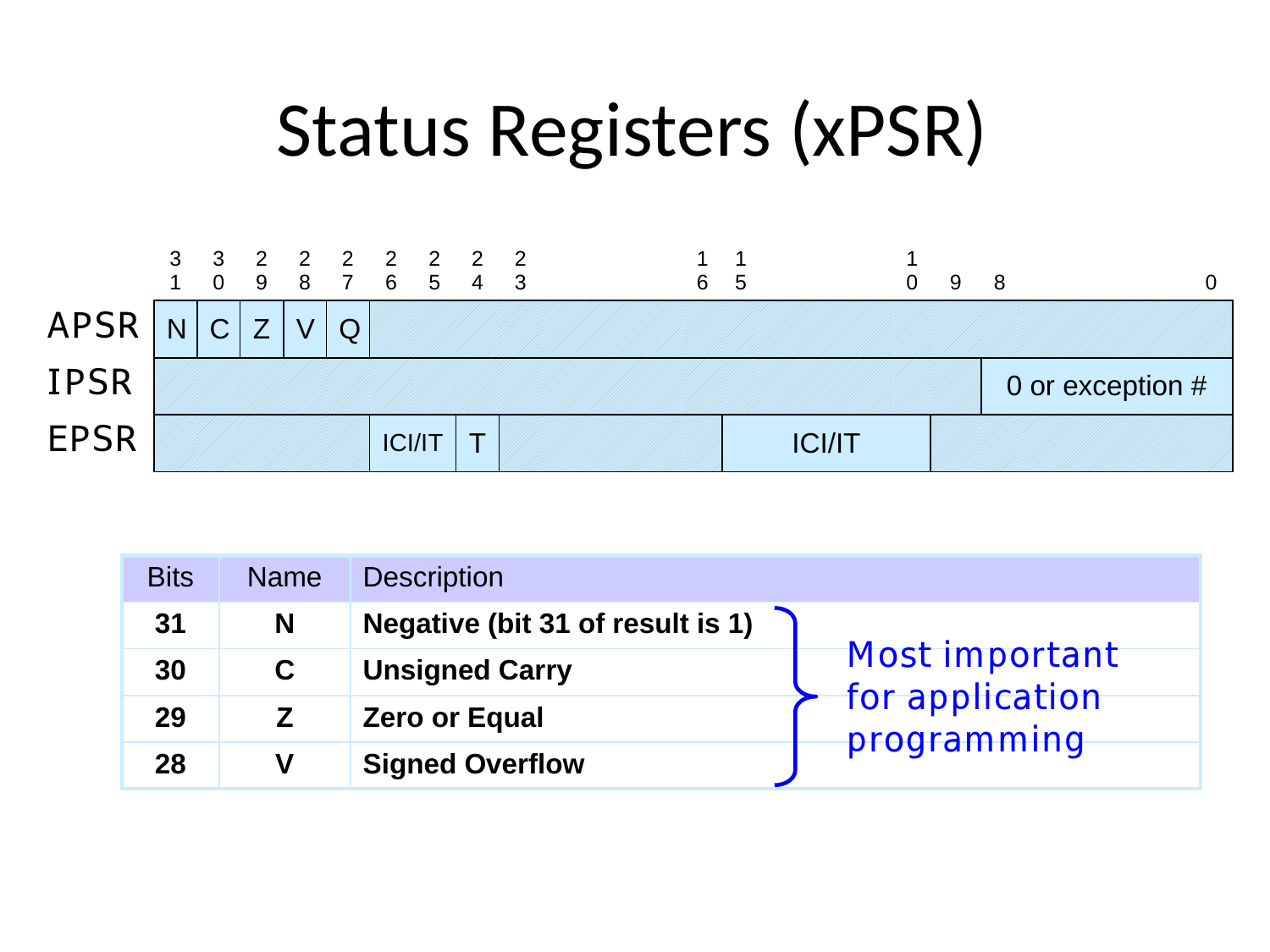

# Status Registers (xPSR)
| 31 | 30 | 29 | 28 | 27 | 26 | 25 | 24 | 23 |  | 16 | 15 |  | 10 | 9 | 8 |  | 0 |
| --- | --- | --- | --- | --- | --- | --- | --- | --- | --- | --- | --- | --- | --- | --- | --- | --- | --- |
| N | C | Z | V | Q |  |  |  |  |  |  |  |  |  |  |  |  |  |
|  |  |  |  |  |  |  |  |  |  |  |  |  |  |  | 0 or exception # |  |  |
|  |  |  |  |  | ICI/IT |  | T |  |  |  | ICI/IT |  |  |  |  |  |  |
APSR
IPSR
EPSR
| Bits | Name | Description |
| --- | --- | --- |
| 31 | N | Negative (bit 31 of result is 1) |
| 30 | C | Unsigned Carry |
| 29 | Z | Zero or Equal |
| 28 | V | Signed Overflow |

Most important for application programming